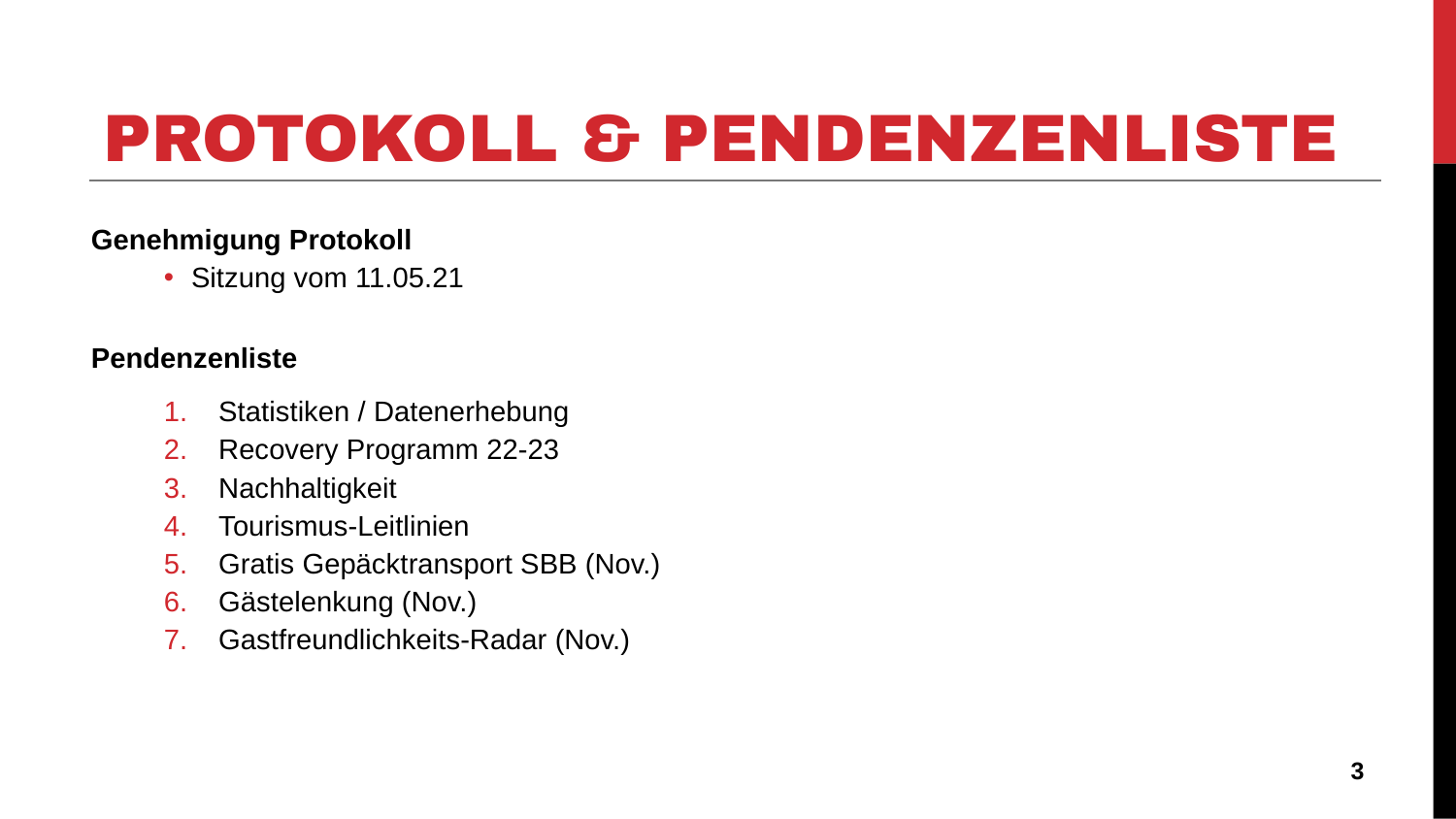

# PROTOKOLL & PENDENZENLISTE
Genehmigung Protokoll
Sitzung vom 11.05.21

Pendenzenliste

Statistiken / Datenerhebung
Recovery Programm 22-23
Nachhaltigkeit
Tourismus-Leitlinien
Gratis Gepäcktransport SBB (Nov.)
Gästelenkung (Nov.)
Gastfreundlichkeits-Radar (Nov.)

3